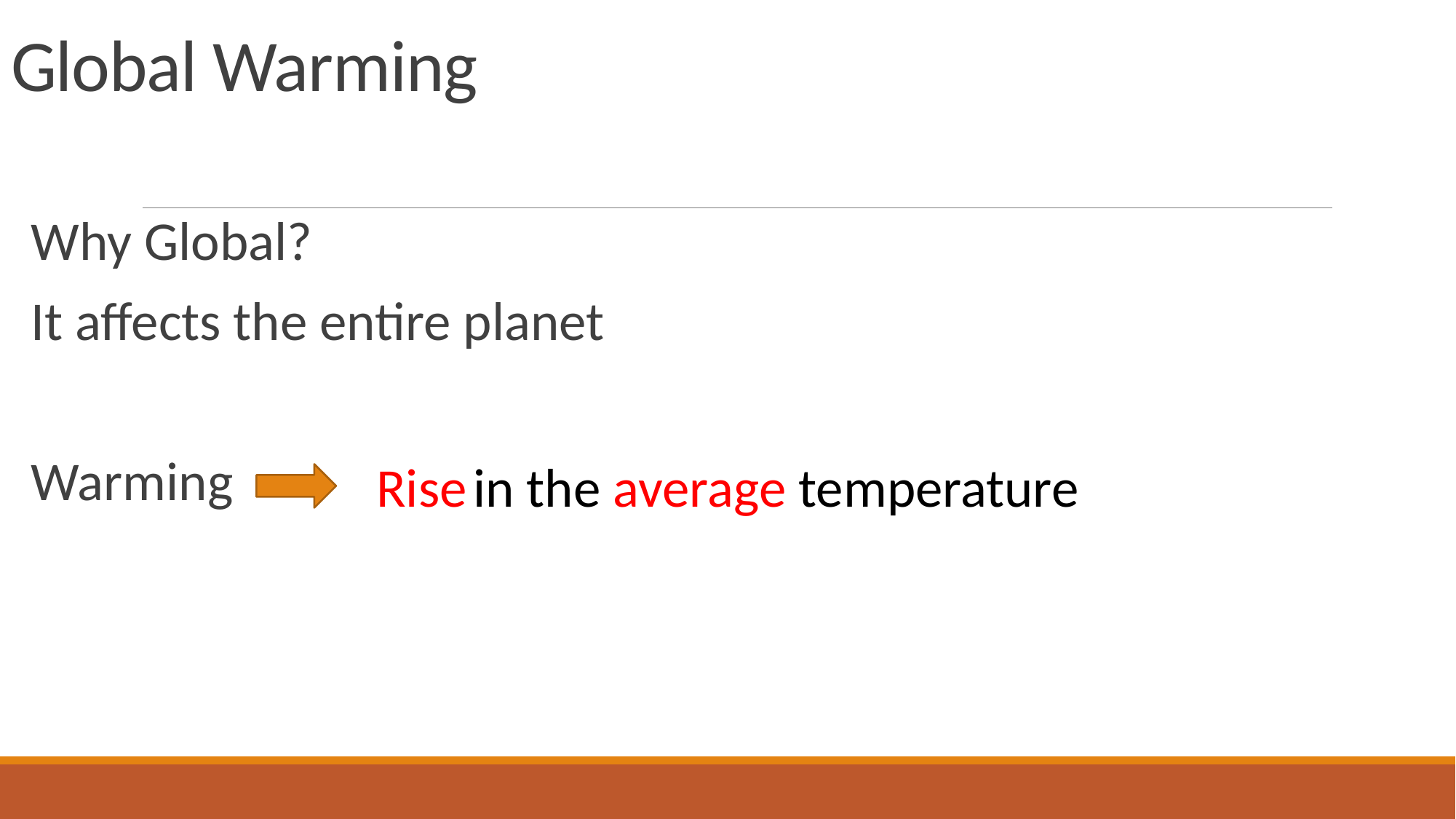

# Global Warming
Why Global?
It affects the entire planet

Warming

Rise in the average temperature